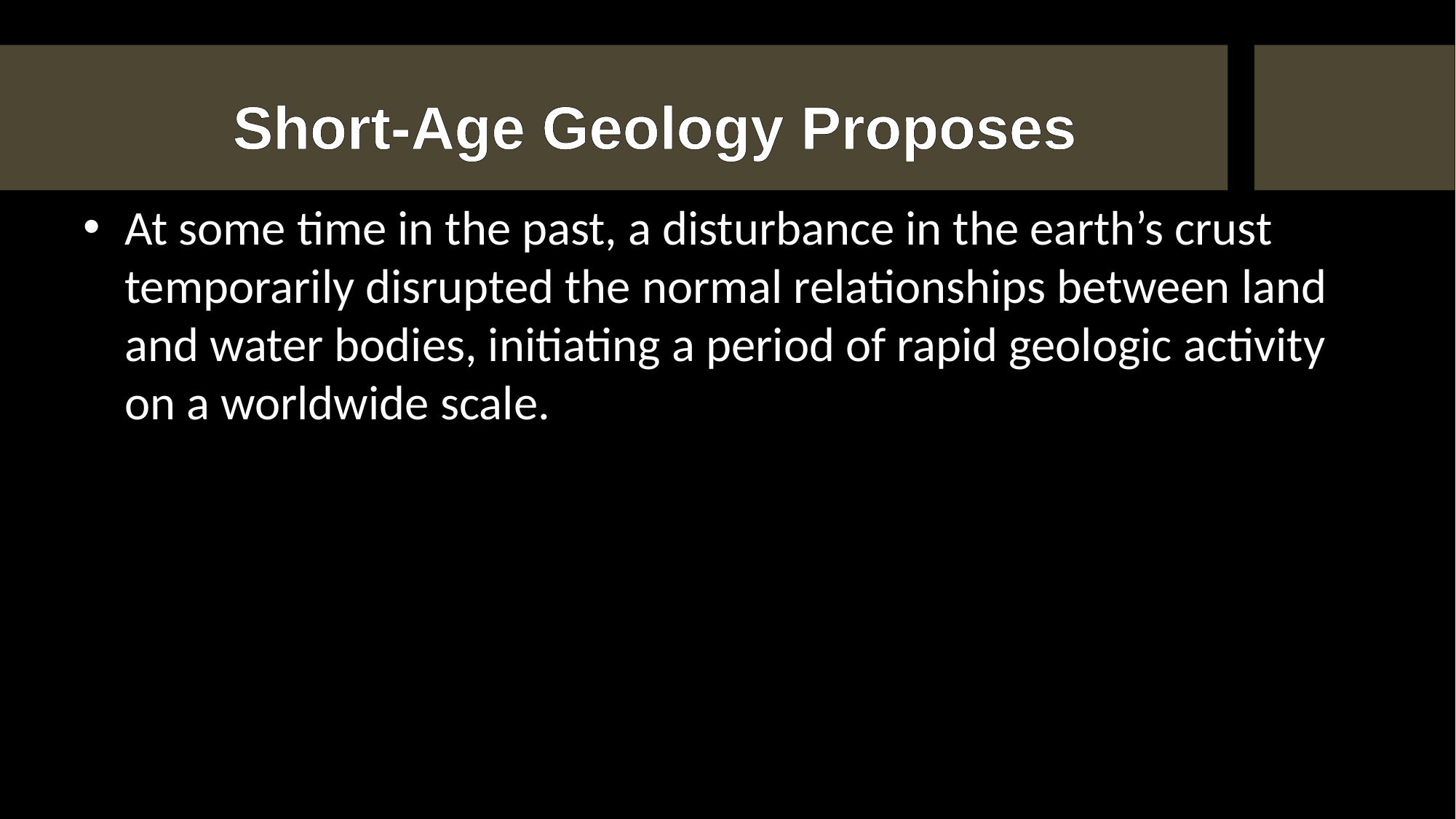

# Short-Age Geology Proposes
At some time in the past, a disturbance in the earth’s crust temporarily disrupted the normal relationships between land and water bodies, initiating a period of rapid geologic activity on a worldwide scale.